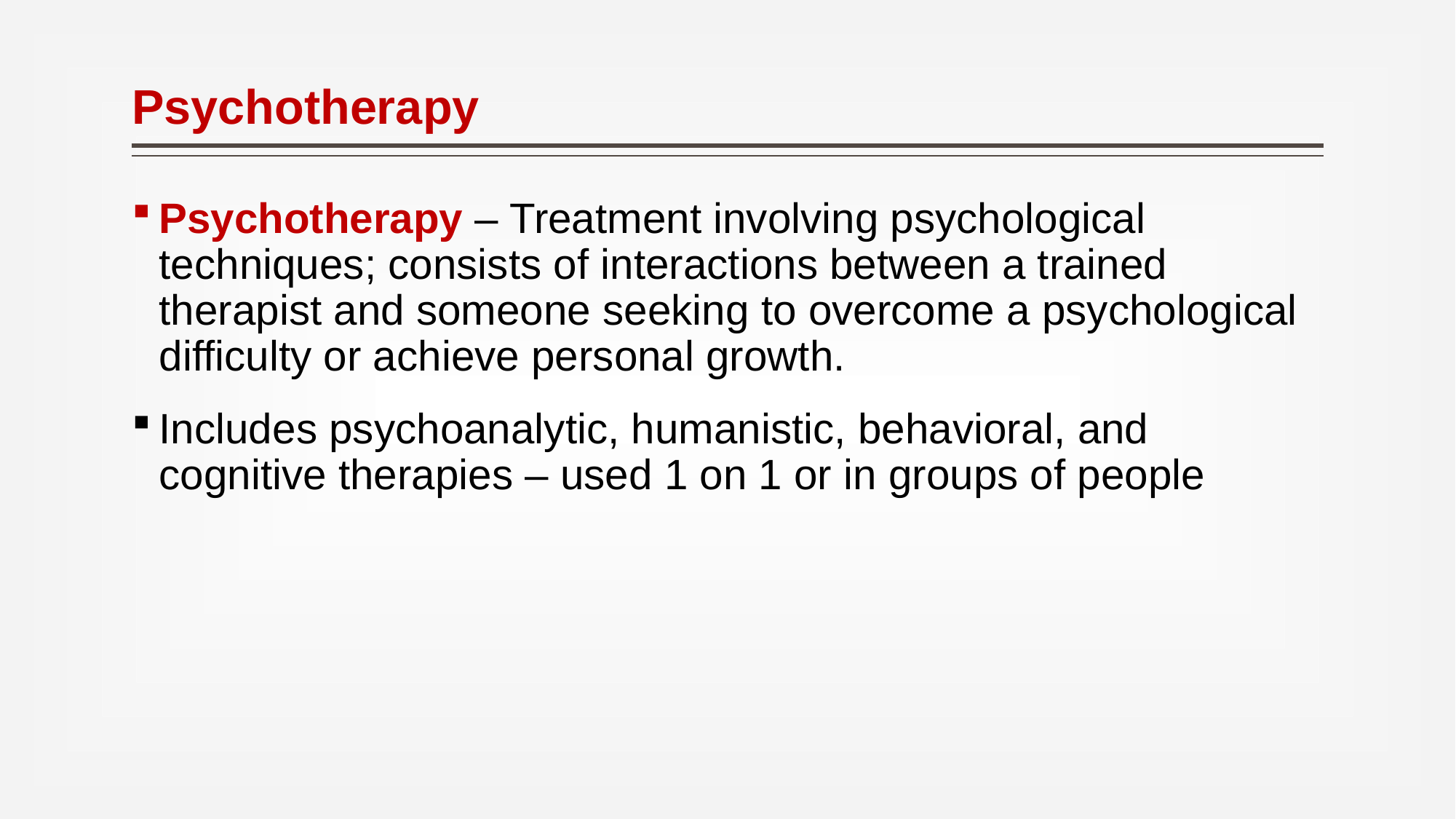

# Psychotherapy
Psychotherapy – Treatment involving psychological techniques; consists of interactions between a trained therapist and someone seeking to overcome a psychological difficulty or achieve personal growth.
Includes psychoanalytic, humanistic, behavioral, and cognitive therapies – used 1 on 1 or in groups of people